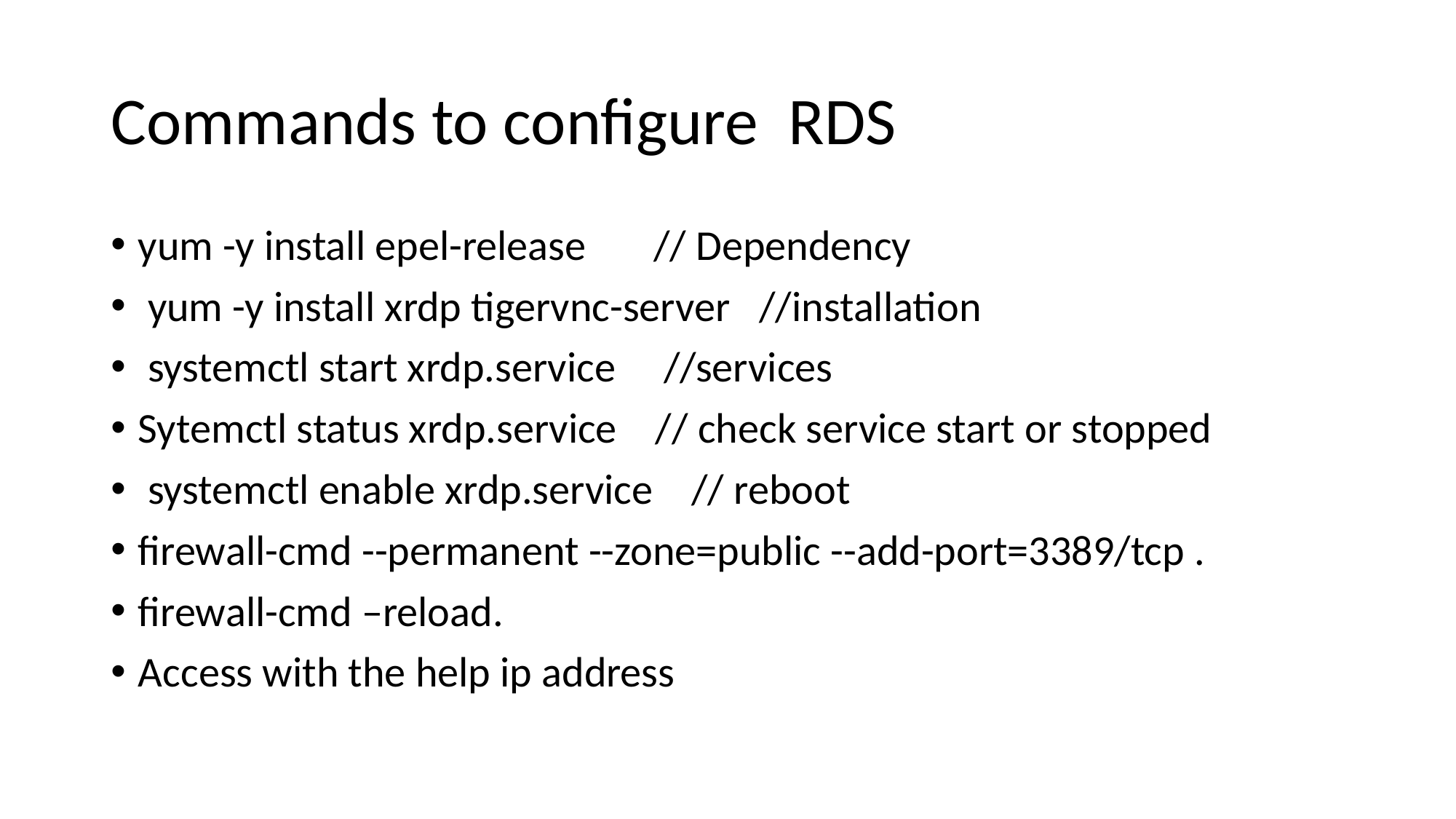

# Commands to configure  RDS
yum -y install epel-release       // Dependency
 yum -y install xrdp tigervnc-server   //installation
 systemctl start xrdp.service     //services
Sytemctl status xrdp.service    // check service start or stopped
 systemctl enable xrdp.service    // reboot
firewall-cmd --permanent --zone=public --add-port=3389/tcp .
firewall-cmd –reload.
Access with the help ip address